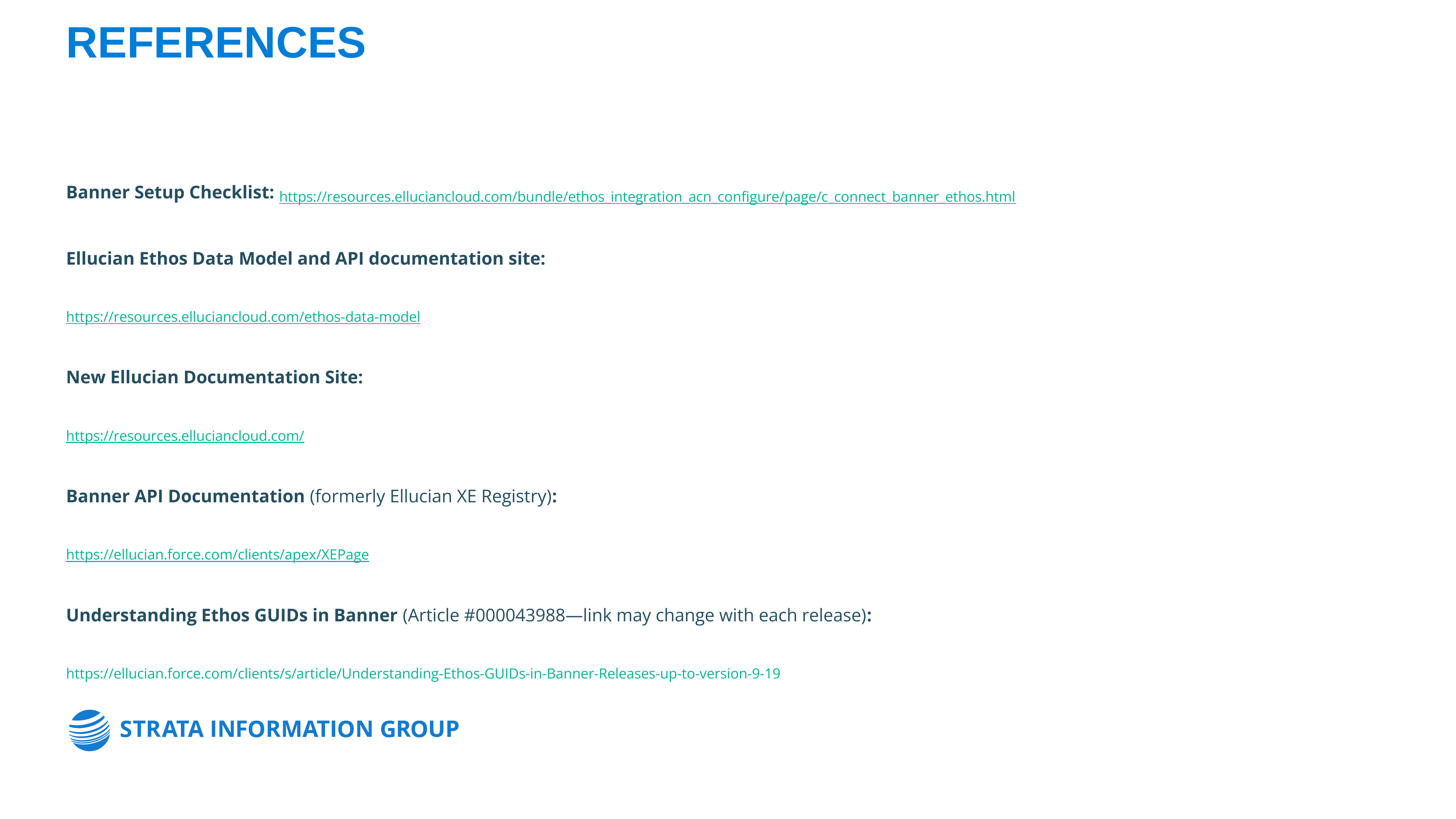

REFERENCES
Banner Setup Checklist: https://resources.elluciancloud.com/bundle/ethos_integration_acn_configure/page/c_connect_banner_ethos.html
Ellucian Ethos Data Model and API documentation site:
https://resources.elluciancloud.com/ethos-data-model
New Ellucian Documentation Site:
https://resources.elluciancloud.com/
Banner API Documentation (formerly Ellucian XE Registry):
https://ellucian.force.com/clients/apex/XEPage
Understanding Ethos GUIDs in Banner (Article #000043988—link may change with each release):
https://ellucian.force.com/clients/s/article/Understanding-Ethos-GUIDs-in-Banner-Releases-up-to-version-9-19